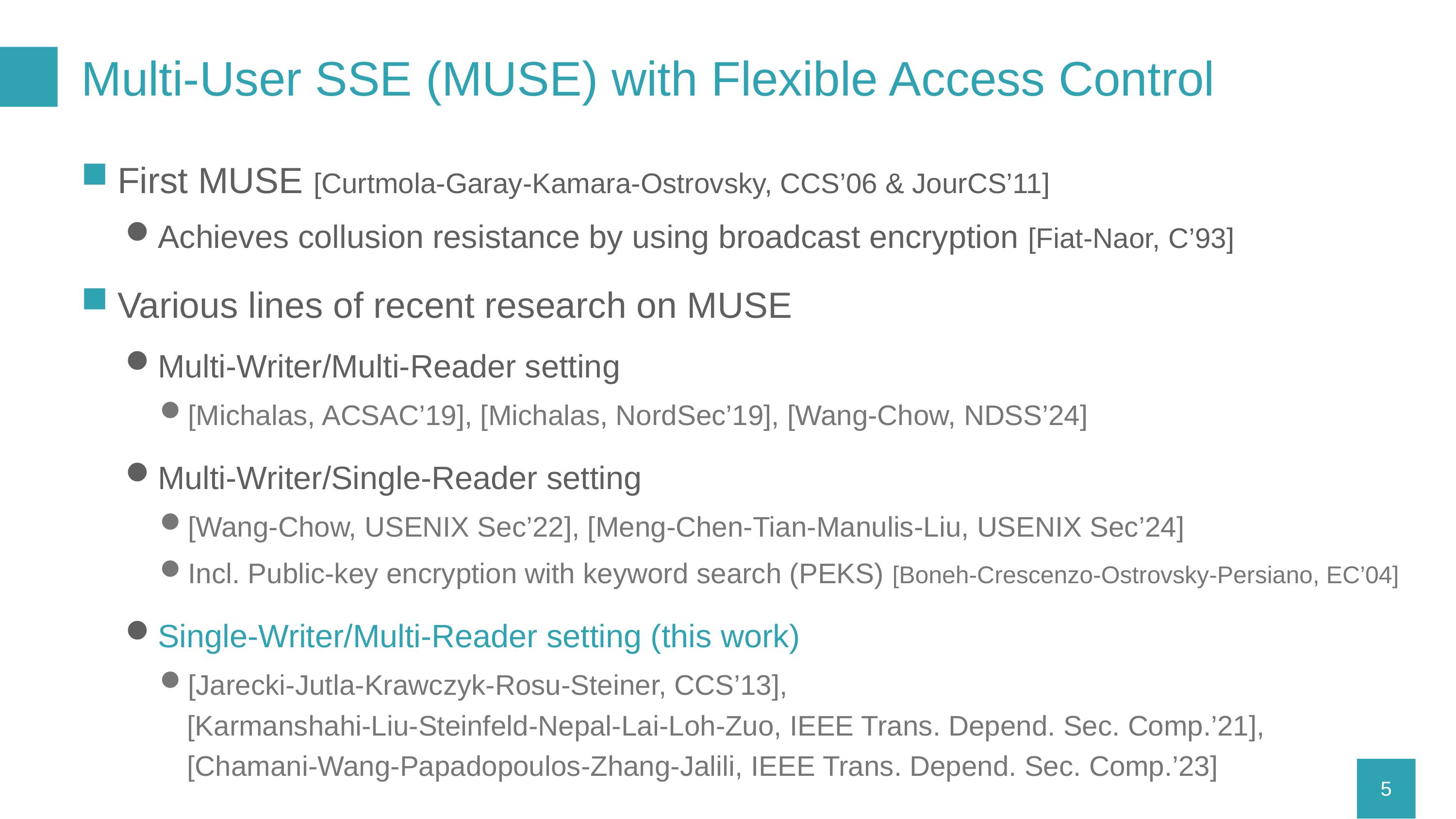

# Multi-User SSE (MUSE) with Flexible Access Control
First MUSE [Curtmola-Garay-Kamara-Ostrovsky, CCS’06 & JourCS’11]
Achieves collusion resistance by using broadcast encryption [Fiat-Naor, C’93]
Various lines of recent research on MUSE
Multi-Writer/Multi-Reader setting
[Michalas, ACSAC’19], [Michalas, NordSec’19], [Wang-Chow, NDSS’24]
Multi-Writer/Single-Reader setting
[Wang-Chow, USENIX Sec’22], [Meng-Chen-Tian-Manulis-Liu, USENIX Sec’24]
Incl. Public-key encryption with keyword search (PEKS) [Boneh-Crescenzo-Ostrovsky-Persiano, EC’04]
Single-Writer/Multi-Reader setting (this work)
[Jarecki-Jutla-Krawczyk-Rosu-Steiner, CCS’13],
[Karmanshahi-Liu-Steinfeld-Nepal-Lai-Loh-Zuo, IEEE Trans. Depend. Sec. Comp.’21],
[Chamani-Wang-Papadopoulos-Zhang-Jalili, IEEE Trans. Depend. Sec. Comp.’23]
5